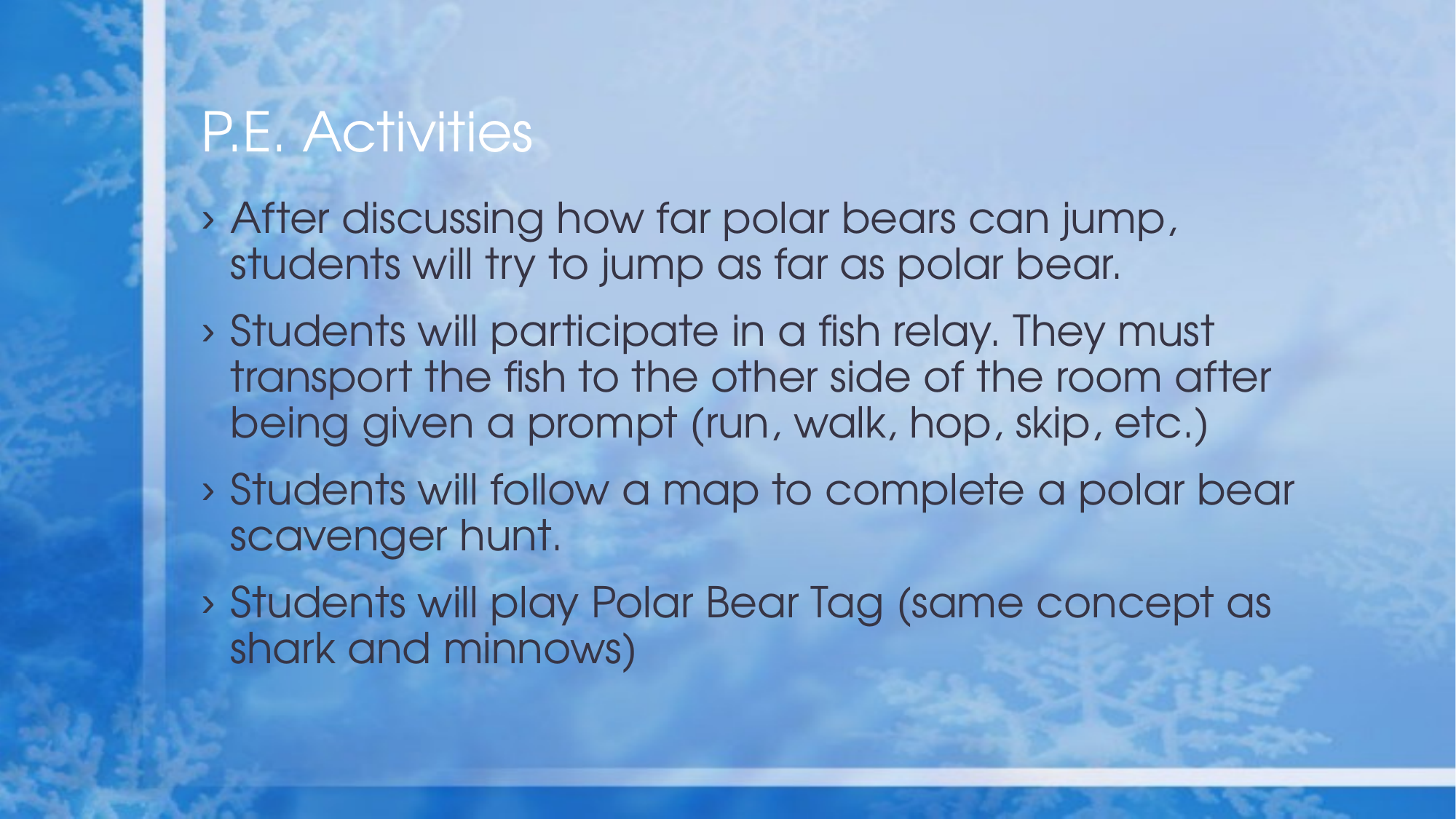

# P.E. Activities
After discussing how far polar bears can jump, students will try to jump as far as polar bear.
Students will participate in a fish relay. They must transport the fish to the other side of the room after being given a prompt (run, walk, hop, skip, etc.)
Students will follow a map to complete a polar bear scavenger hunt.
Students will play Polar Bear Tag (same concept as shark and minnows)